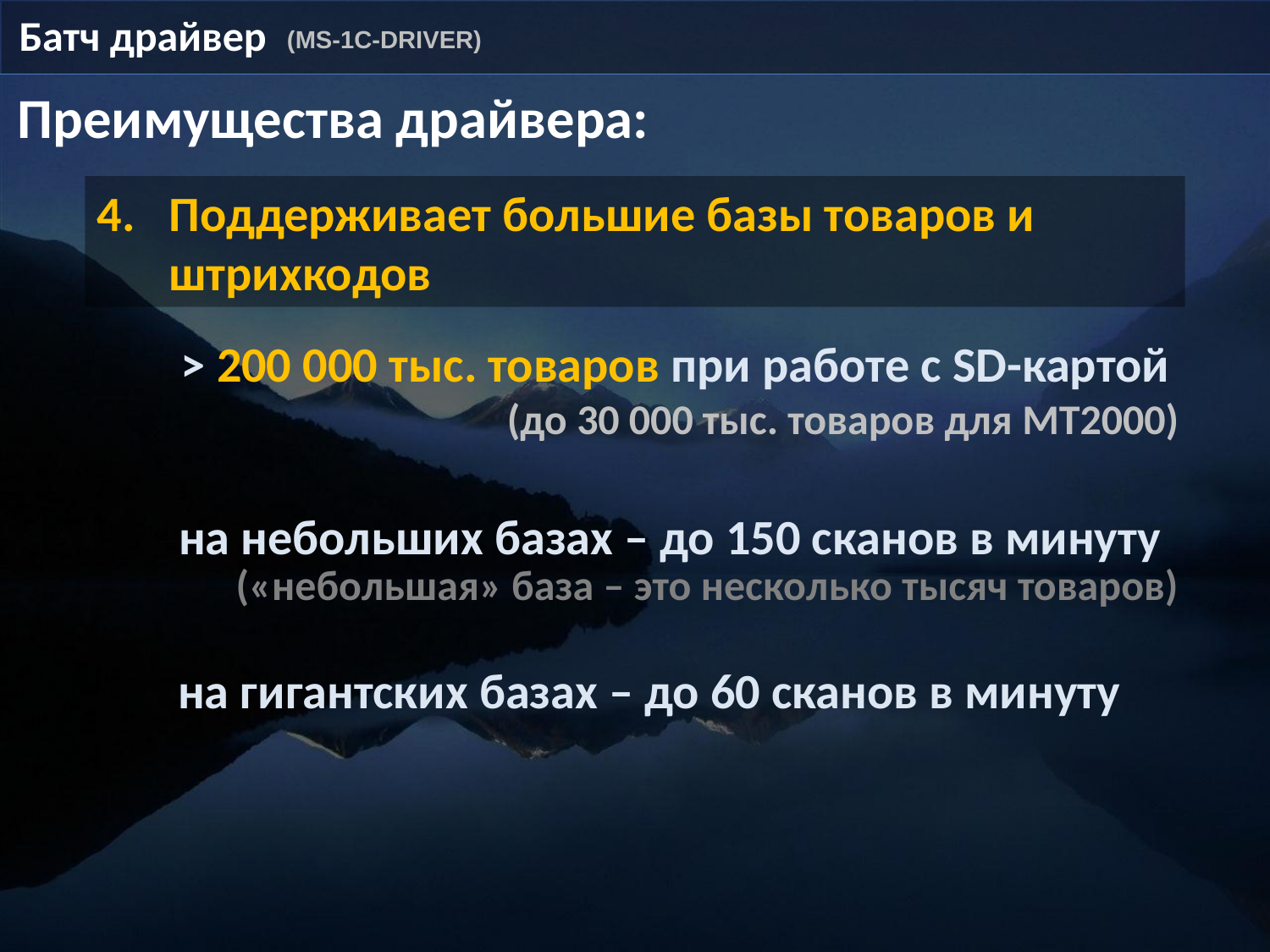

Батч драйвер
(MS-1C-DRIVER)
Преимущества драйвера:
Поддерживает большие базы товаров и штрихкодов
 > 200 000 тыс. товаров при работе с SD-картой
(до 30 000 тыс. товаров для MT2000)
на небольших базах – до 150 сканов в минуту
(«небольшая» база – это несколько тысяч товаров)
на гигантских базах – до 60 сканов в минуту